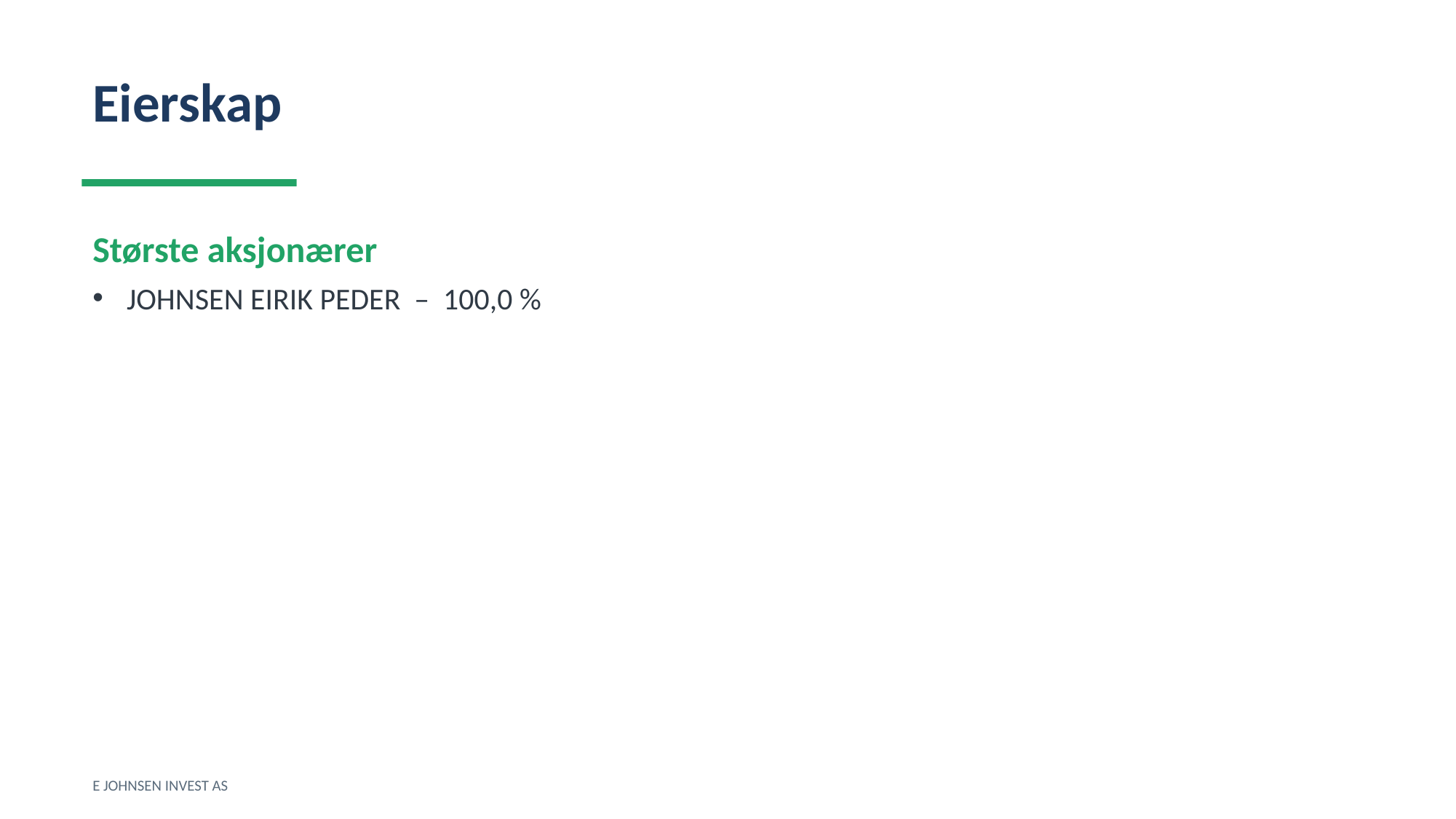

Eierskap

Største aksjonærer
JOHNSEN EIRIK PEDER  –  100,0 %
E JOHNSEN INVEST AS